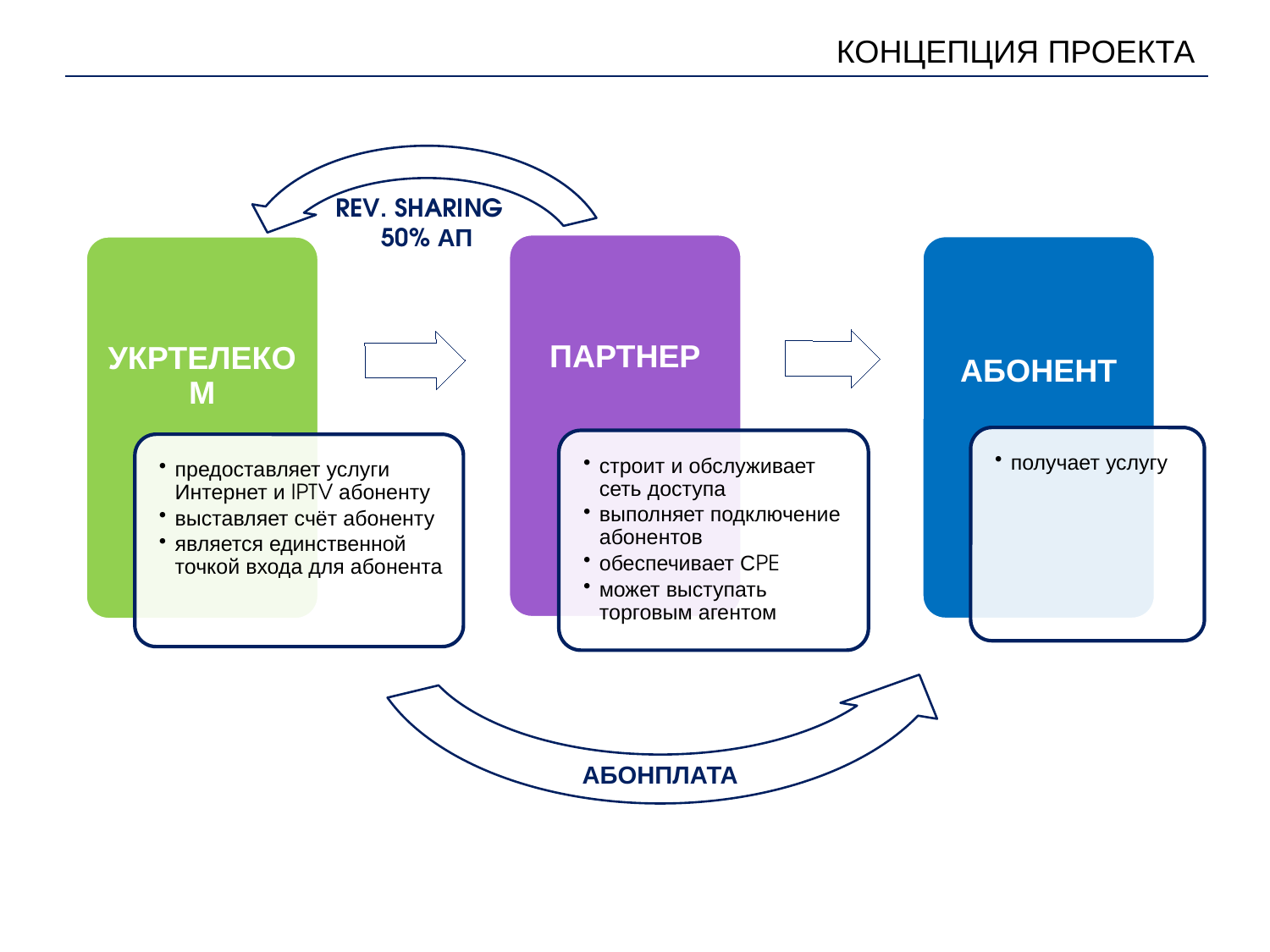

# КОНЦЕПЦИЯ ПРОЕКТА

УКРТЕЛЕКОМ
предоставляет услуги Интернет и IPTV абоненту
выставляет счёт абоненту
является единственной точкой входа для абонента

ПАРТНЕР
строит и обслуживает сеть доступа
выполняет подключение абонентов
обеспечивает СPE
может выступать торговым агентом

АБОНЕНТ
получает услугу
REV. SHARING
50% АП

АБОНПЛАТА